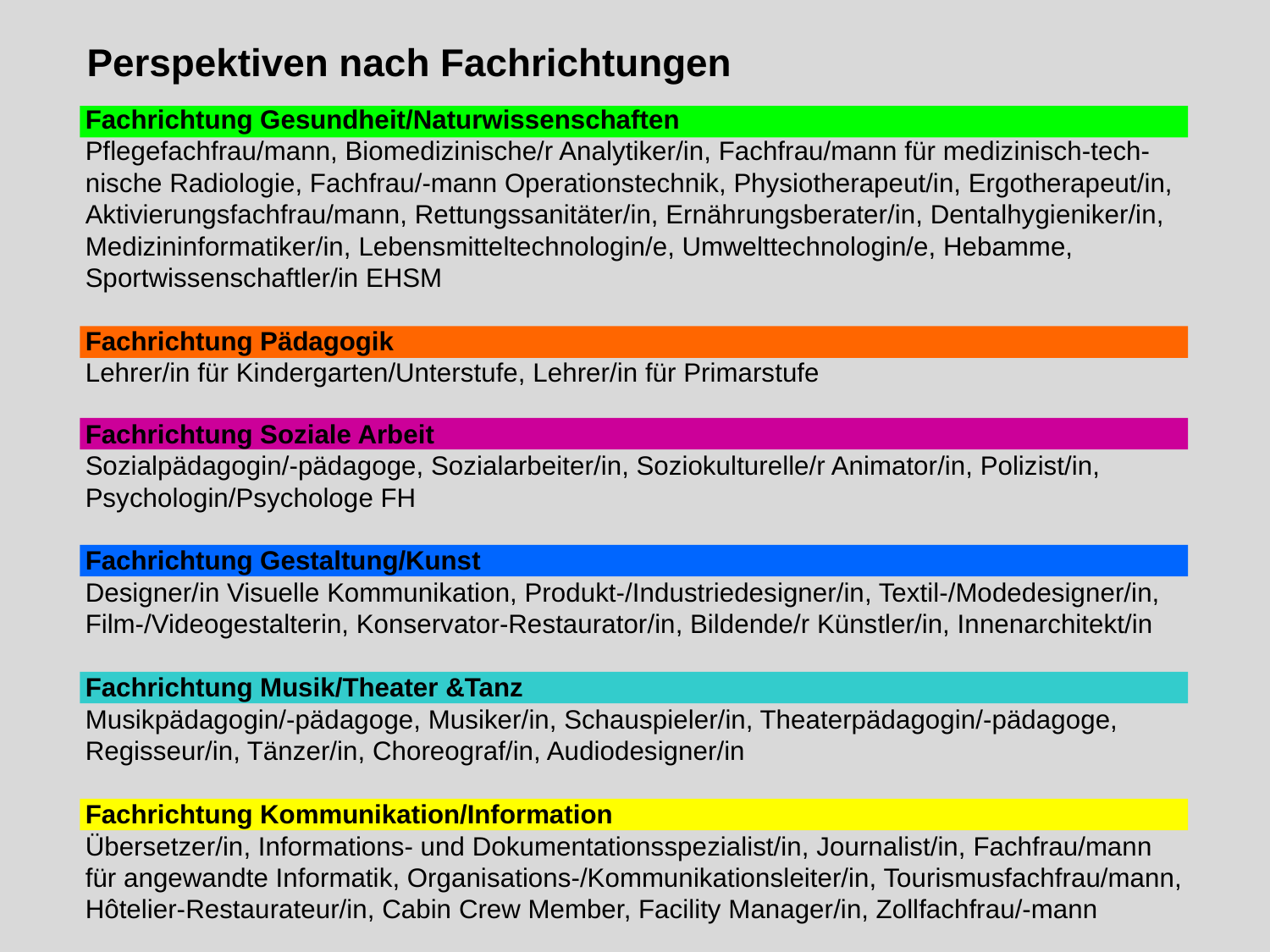

Perspektiven nach Fachrichtungen
Fachrichtung Gesundheit/Naturwissenschaften
Pflegefachfrau/mann, Biomedizinische/r Analytiker/in, Fachfrau/mann für medizinisch-tech-nische Radiologie, Fachfrau/-mann Operationstechnik, Physiotherapeut/in, Ergotherapeut/in, Aktivierungsfachfrau/mann, Rettungssanitäter/in, Ernährungsberater/in, Dentalhygieniker/in, Medizininformatiker/in, Lebensmitteltechnologin/e, Umwelttechnologin/e, Hebamme, Sportwissenschaftler/in EHSM

Fachrichtung Pädagogik
Lehrer/in für Kindergarten/Unterstufe, Lehrer/in für Primarstufe

Fachrichtung Soziale Arbeit
Sozialpädagogin/-pädagoge, Sozialarbeiter/in, Soziokulturelle/r Animator/in, Polizist/in,
Psychologin/Psychologe FH

Fachrichtung Gestaltung/Kunst
Designer/in Visuelle Kommunikation, Produkt-/Industriedesigner/in, Textil-/Modedesigner/in, Film-/Videogestalterin, Konservator-Restaurator/in, Bildende/r Künstler/in, Innenarchitekt/in

Fachrichtung Musik/Theater &Tanz
Musikpädagogin/-pädagoge, Musiker/in, Schauspieler/in, Theaterpädagogin/-pädagoge, Regisseur/in, Tänzer/in, Choreograf/in, Audiodesigner/in

Fachrichtung Kommunikation/Information
Übersetzer/in, Informations- und Dokumentationsspezialist/in, Journalist/in, Fachfrau/mann für angewandte Informatik, Organisations-/Kommunikationsleiter/in, Tourismusfachfrau/mann, Hôtelier-Restaurateur/in, Cabin Crew Member, Facility Manager/in, Zollfachfrau/-mann